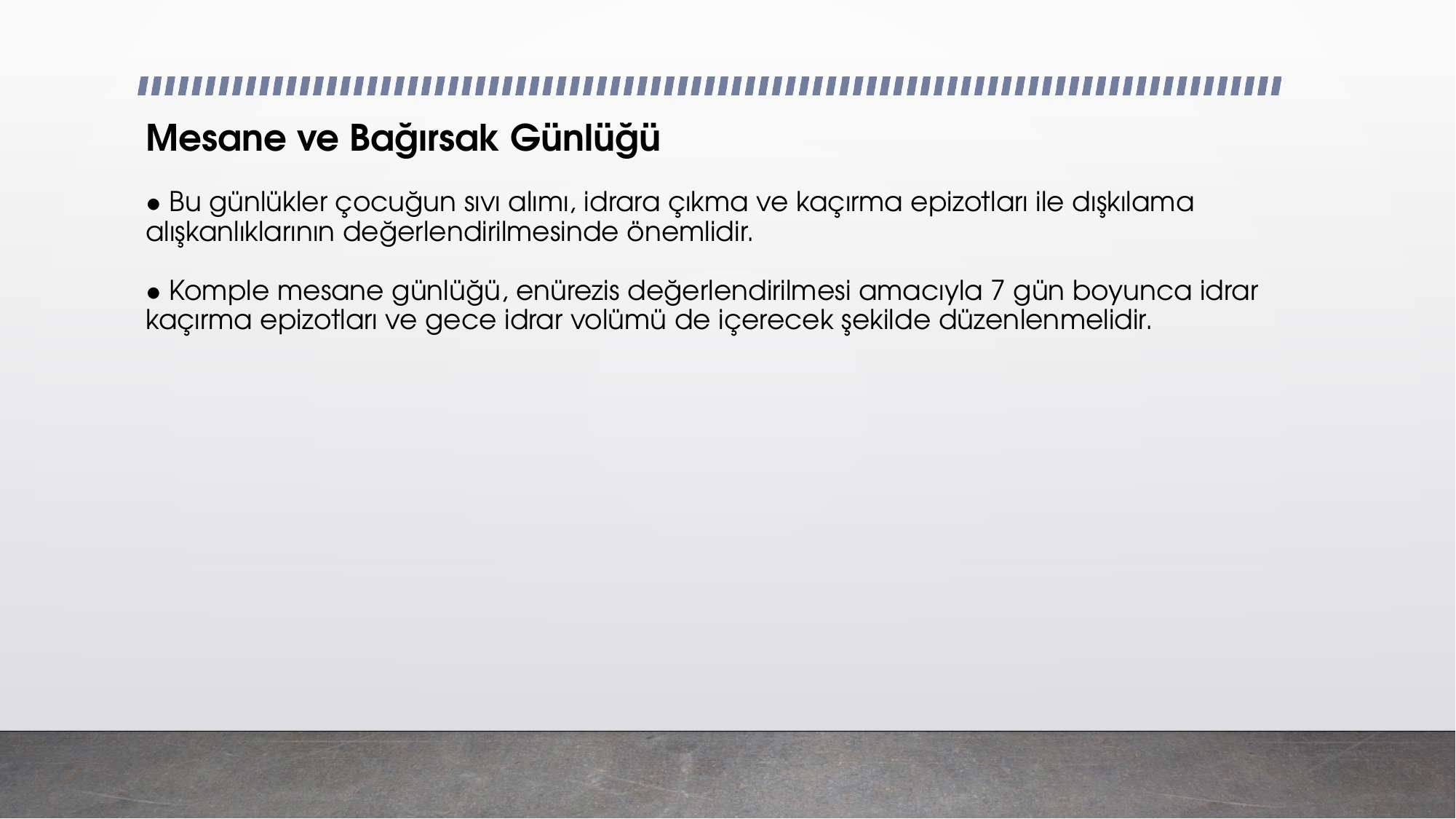

# Mesane ve Bağırsak Günlüğü • Bu günlükler çocuğun sıvı alımı, idrara çıkma ve kaçırma epizotları ile dışkılama alışkanlıklarının değerlendirilmesinde önemlidir. • Komple mesane günlüğü, enürezis değerlendirilmesi amacıyla 7 gün boyunca idrar kaçırma epizotları ve gece idrar volümü de içerecek şekilde düzenlenmelidir.